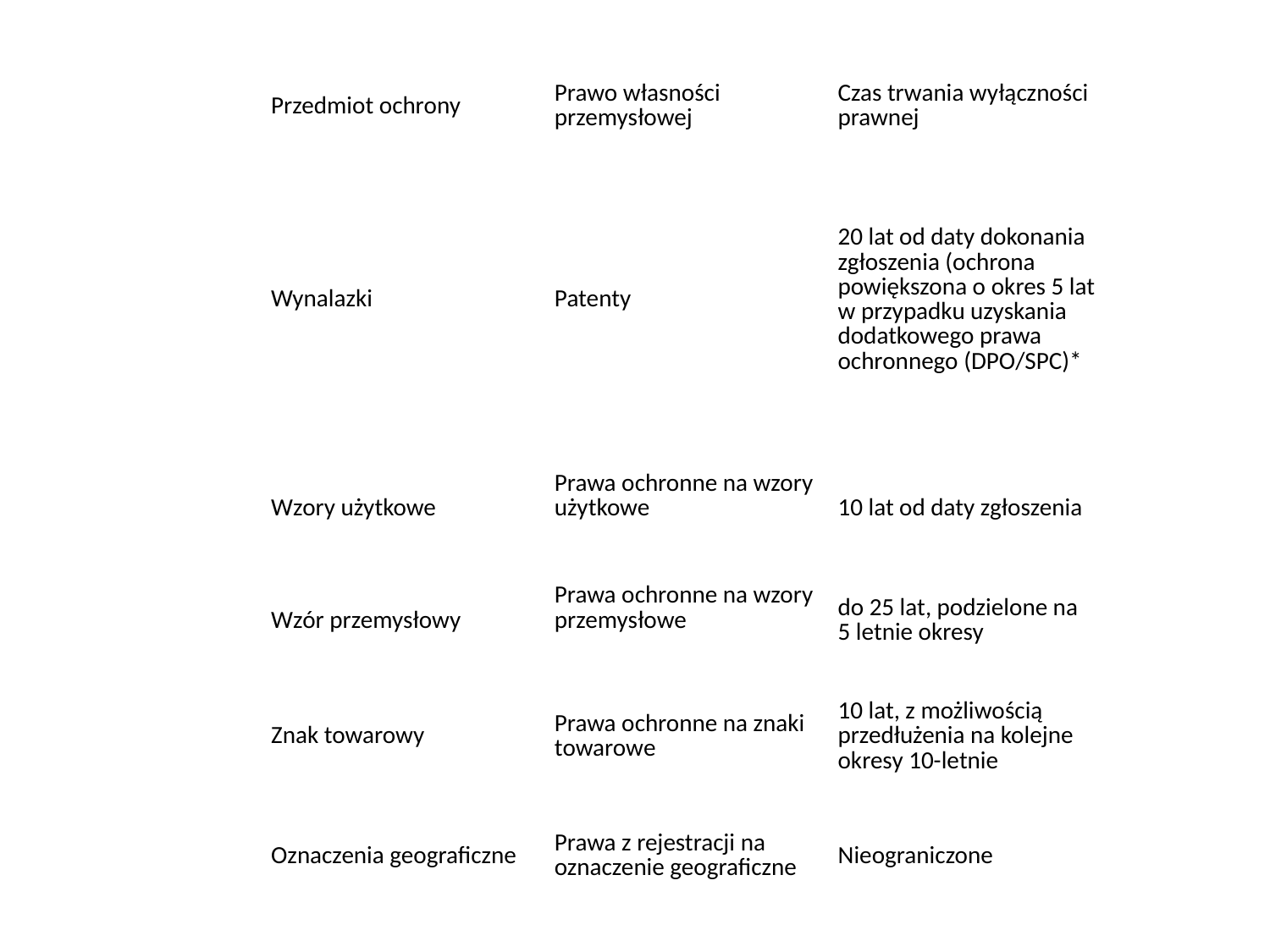

#
| Przedmiot ochrony | Prawo własności przemysłowej | Czas trwania wyłączności prawnej |
| --- | --- | --- |
| Wynalazki | Patenty | 20 lat od daty dokonania zgłoszenia (ochrona powiększona o okres 5 lat w przypadku uzyskania dodatkowego prawa ochronnego (DPO/SPC)\* |
| Wzory użytkowe | Prawa ochronne na wzory użytkowe | 10 lat od daty zgłoszenia |
| Wzór przemysłowy | Prawa ochronne na wzory przemysłowe | do 25 lat, podzielone na 5 letnie okresy |
| Znak towarowy | Prawa ochronne na znaki towarowe | 10 lat, z możliwością przedłużenia na kolejne okresy 10-letnie |
| Oznaczenia geograficzne | Prawa z rejestracji na oznaczenie geograficzne | Nieograniczone |